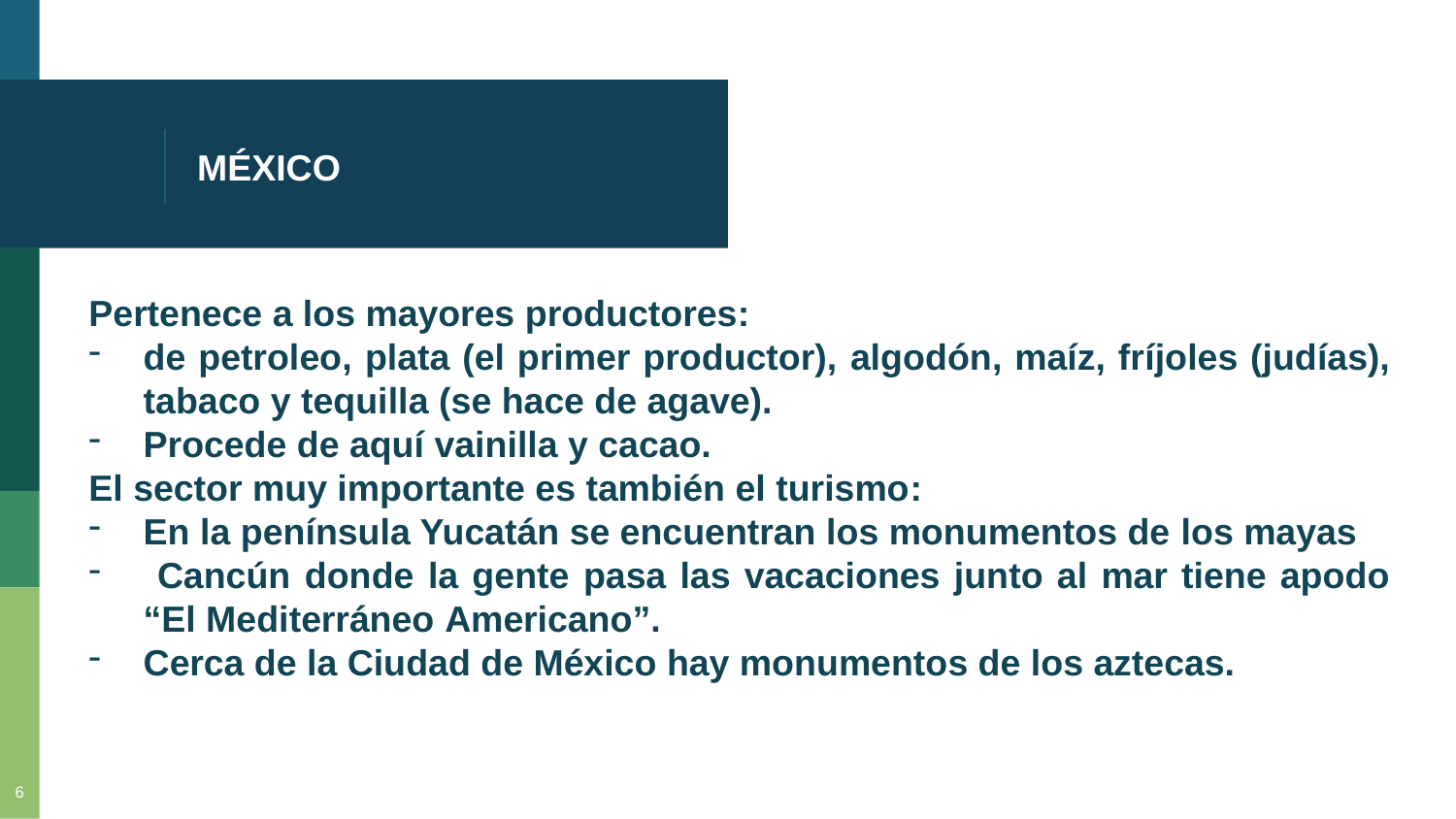

# MÉXICO
Pertenece a los mayores productores:
de petroleo, plata (el primer productor), algodón, maíz, fríjoles (judías), tabaco y tequilla (se hace de agave).
Procede de aquí vainilla y cacao.
El sector muy importante es también el turismo:
En la península Yucatán se encuentran los monumentos de los mayas
 Cancún donde la gente pasa las vacaciones junto al mar tiene apodo “El Mediterráneo Americano”.
Cerca de la Ciudad de México hay monumentos de los aztecas.

6